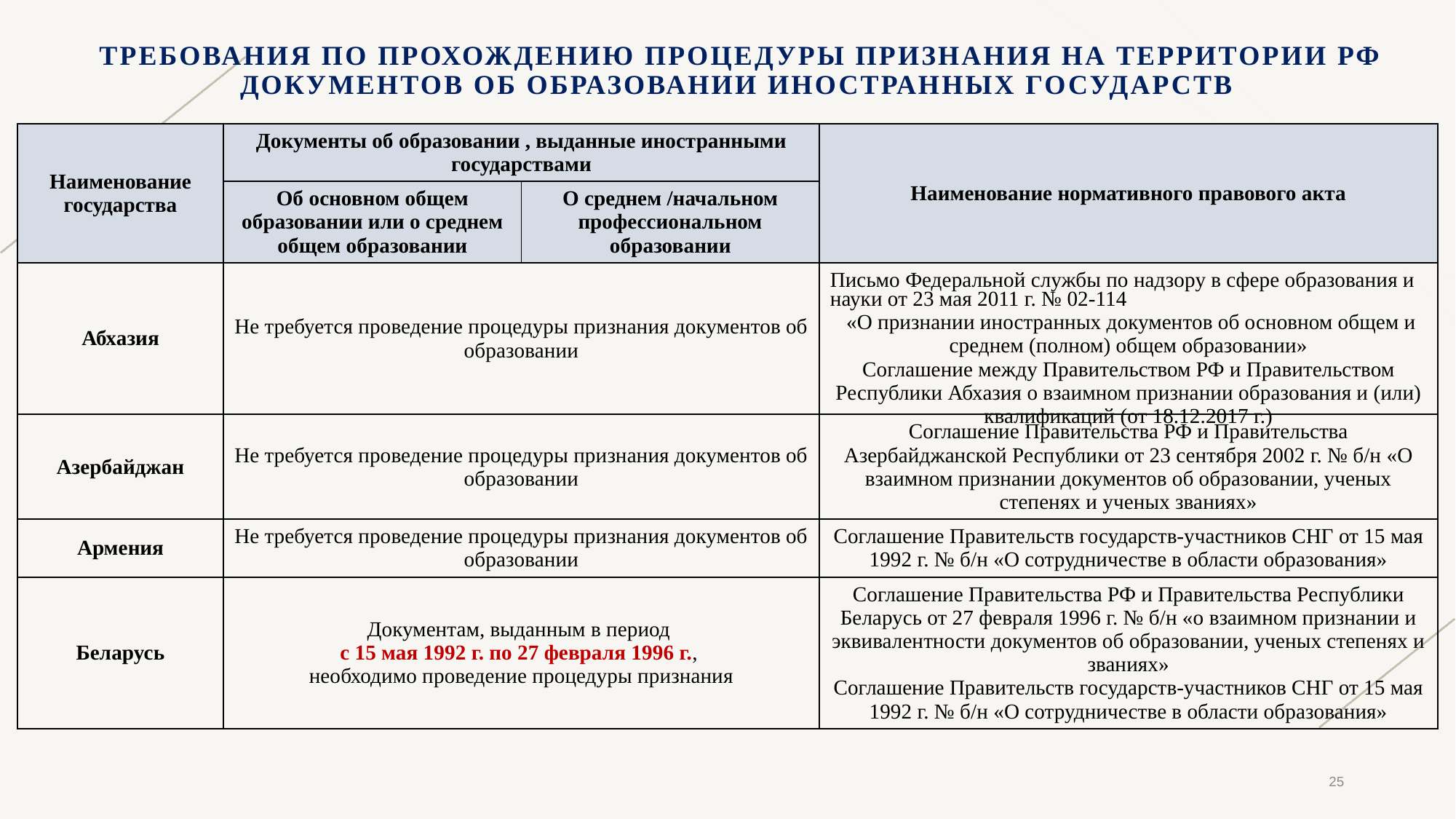

# Требования по прохождению процедуры признания на территории РФ документов об образовании иностранных государств
| Наименование государства | Документы об образовании , выданные иностранными государствами |  | Наименование нормативного правового акта |
| --- | --- | --- | --- |
|  | Об основном общем образовании или о среднем общем образовании | О среднем /начальном профессиональном образовании |  |
| Абхазия | Не требуется проведение процедуры признания документов об образовании |  | Письмо Федеральной службы по надзору в сфере образования и науки от 23 мая 2011 г. № 02-114 «О признании иностранных документов об основном общем и среднем (полном) общем образовании» Соглашение между Правительством РФ и Правительством Республики Абхазия о взаимном признании образования и (или) квалификаций (от 18.12.2017 г.) |
| Азербайджан | Не требуется проведение процедуры признания документов об образовании |  | Соглашение Правительства РФ и Правительства Азербайджанской Республики от 23 сентября 2002 г. № б/н «O взаимном признании документов об образовании, ученых степенях и ученых званиях» |
| Армения | Не требуется проведение процедуры признания документов об образовании |  | Соглашение Правительств государств-участников СНГ от 15 мая 1992 г. № б/н «O сотрудничестве в области образования» |
| Беларусь | Документам, выданным в период с 15 мая 1992 г. по 27 февраля 1996 г., необходимо проведение процедуры признания |  | Соглашение Правительства РФ и Правительства Республики Беларусь от 27 февраля 1996 г. № б/н «о взаимном признании и эквивалентности документов об образовании, ученых степенях и званиях» Соглашение Правительств государств-участников СНГ от 15 мая 1992 г. № б/н «O сотрудничестве в области образования» |
25